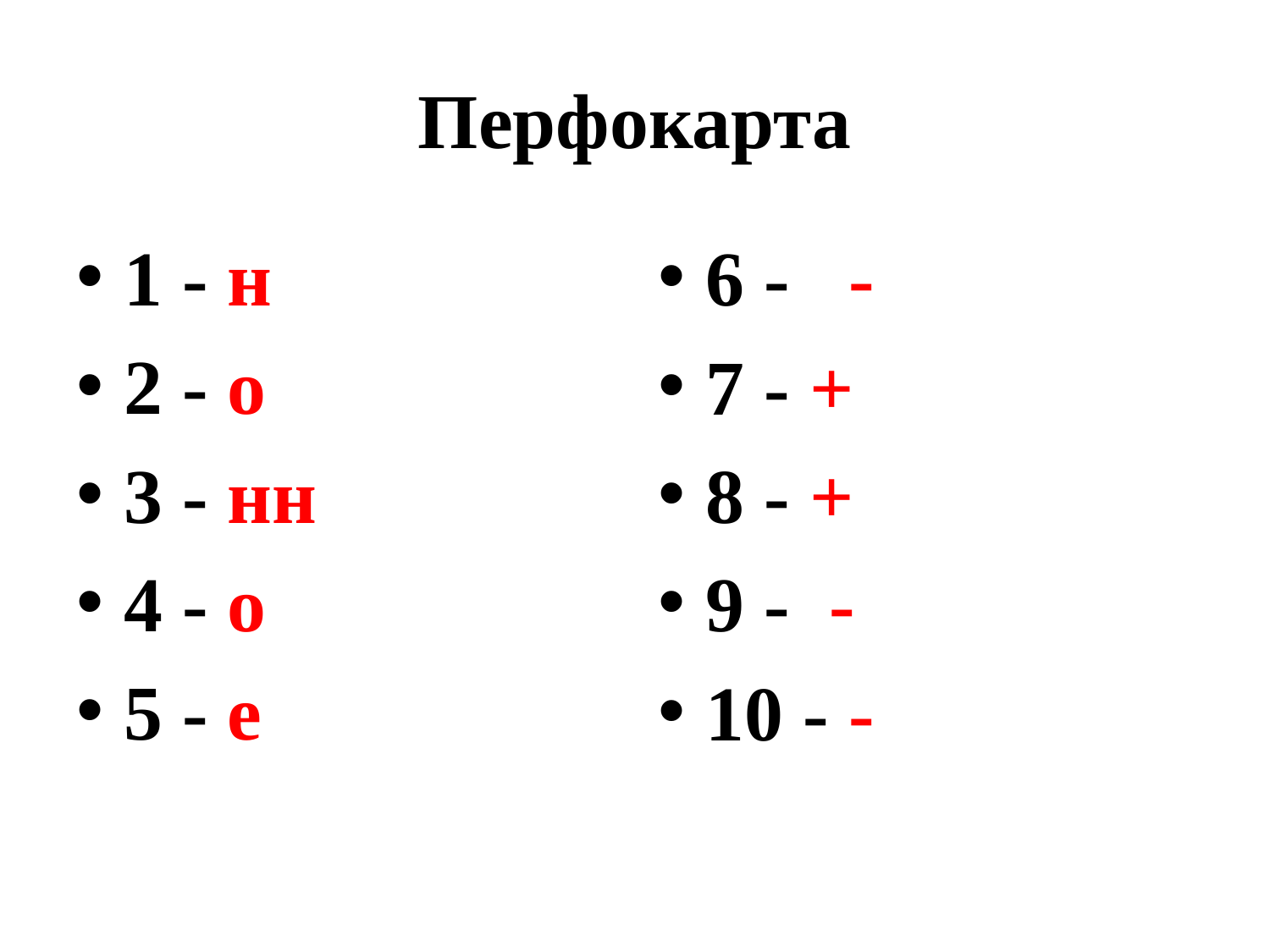

# Перфокарта
1 - н
2 - о
3 - нн
4 - о
5 - е

6 -   -
7 - +
8 - +
9 -  -
10 - -